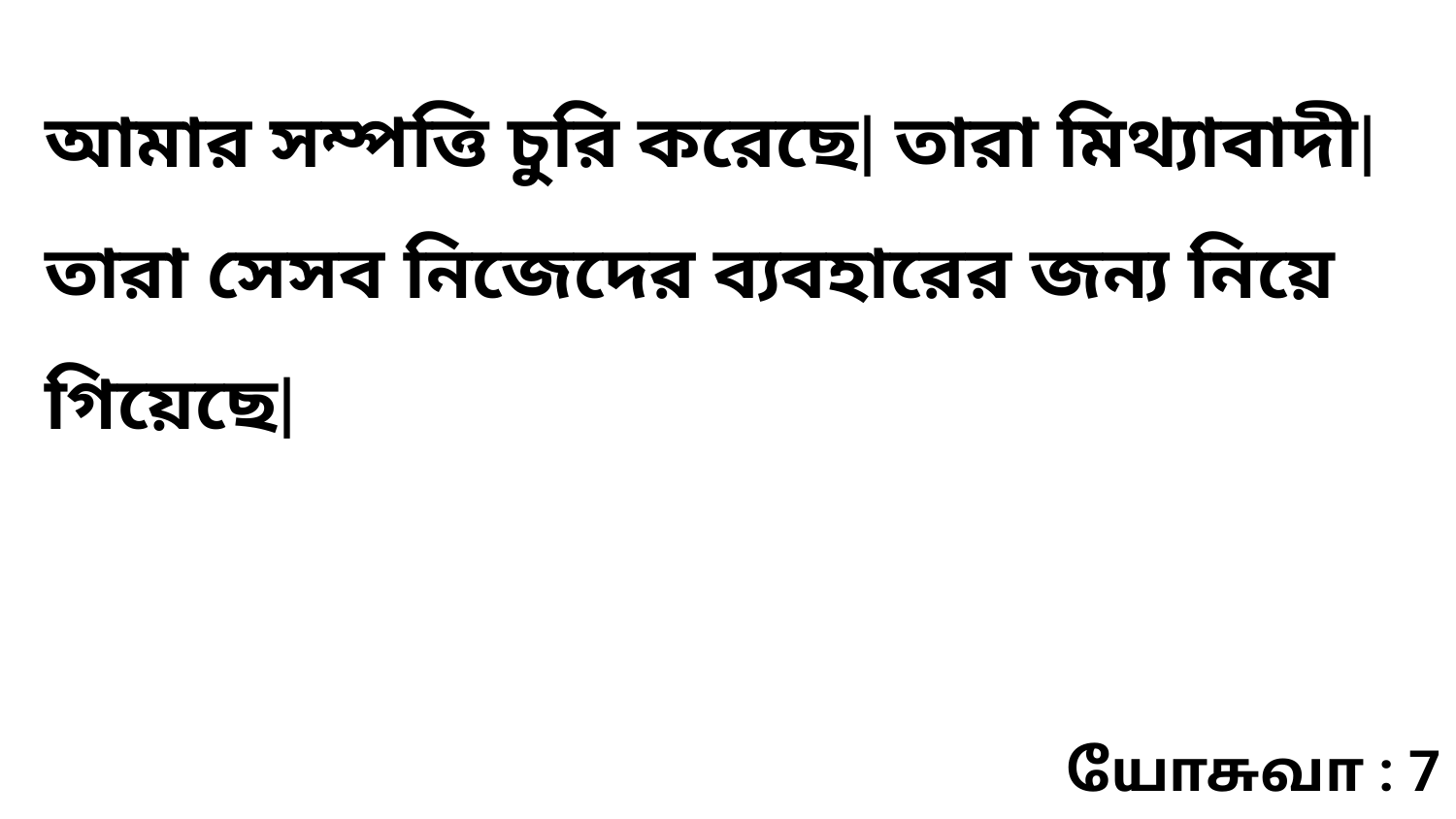

আমার সম্পত্তি চুরি করেছে| তারা মিথ্যাবাদী| তারা সেসব নিজেদের ব্যবহারের জন্য নিয়ে গিয়েছে|
யோசுவா : 7